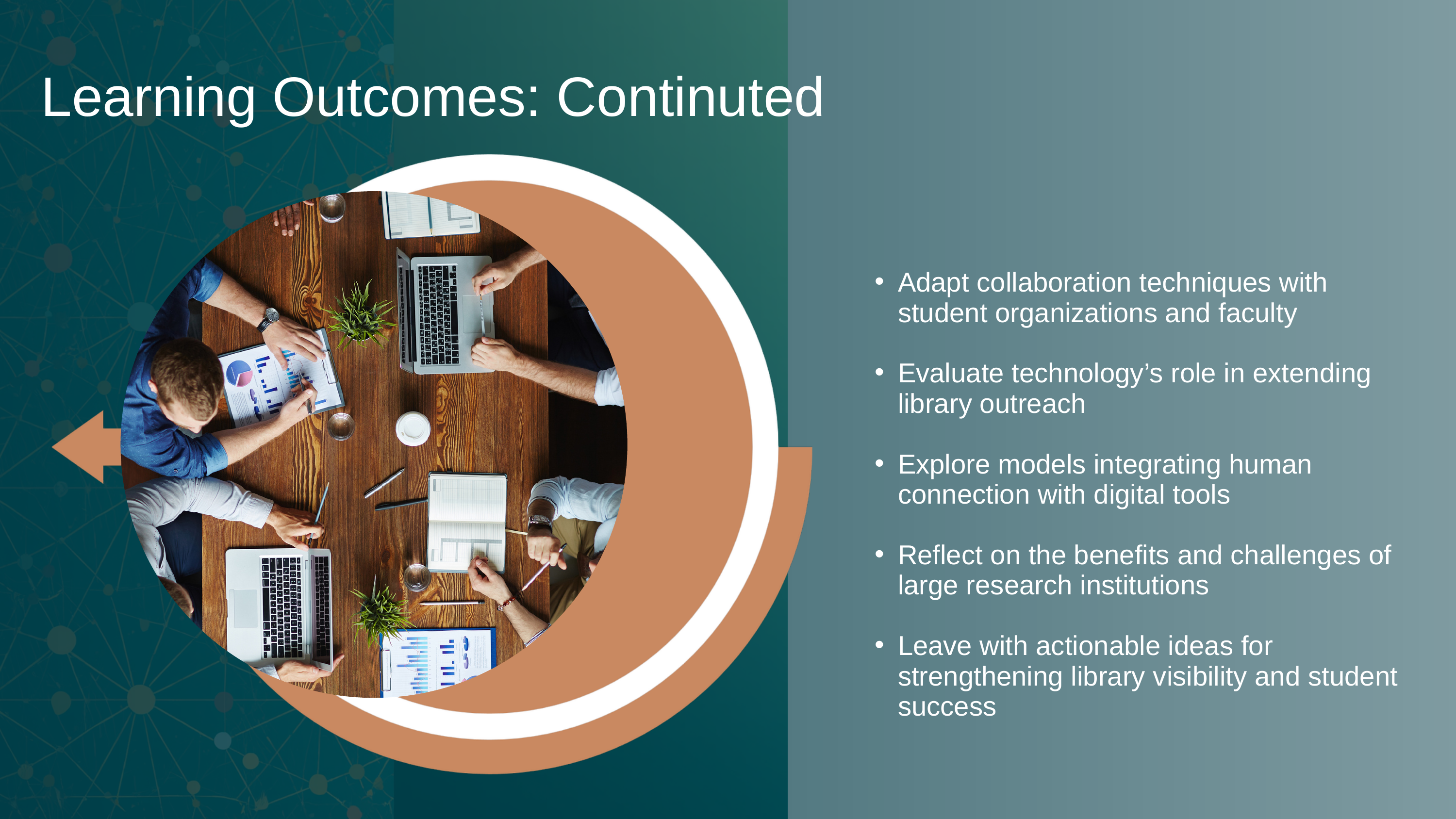

Learning Outcomes: Continuted

Adapt collaboration techniques with student organizations and faculty

Evaluate technology’s role in extending library outreach

Explore models integrating human connection with digital tools

Reflect on the benefits and challenges of large research institutions

Leave with actionable ideas for strengthening library visibility and student success